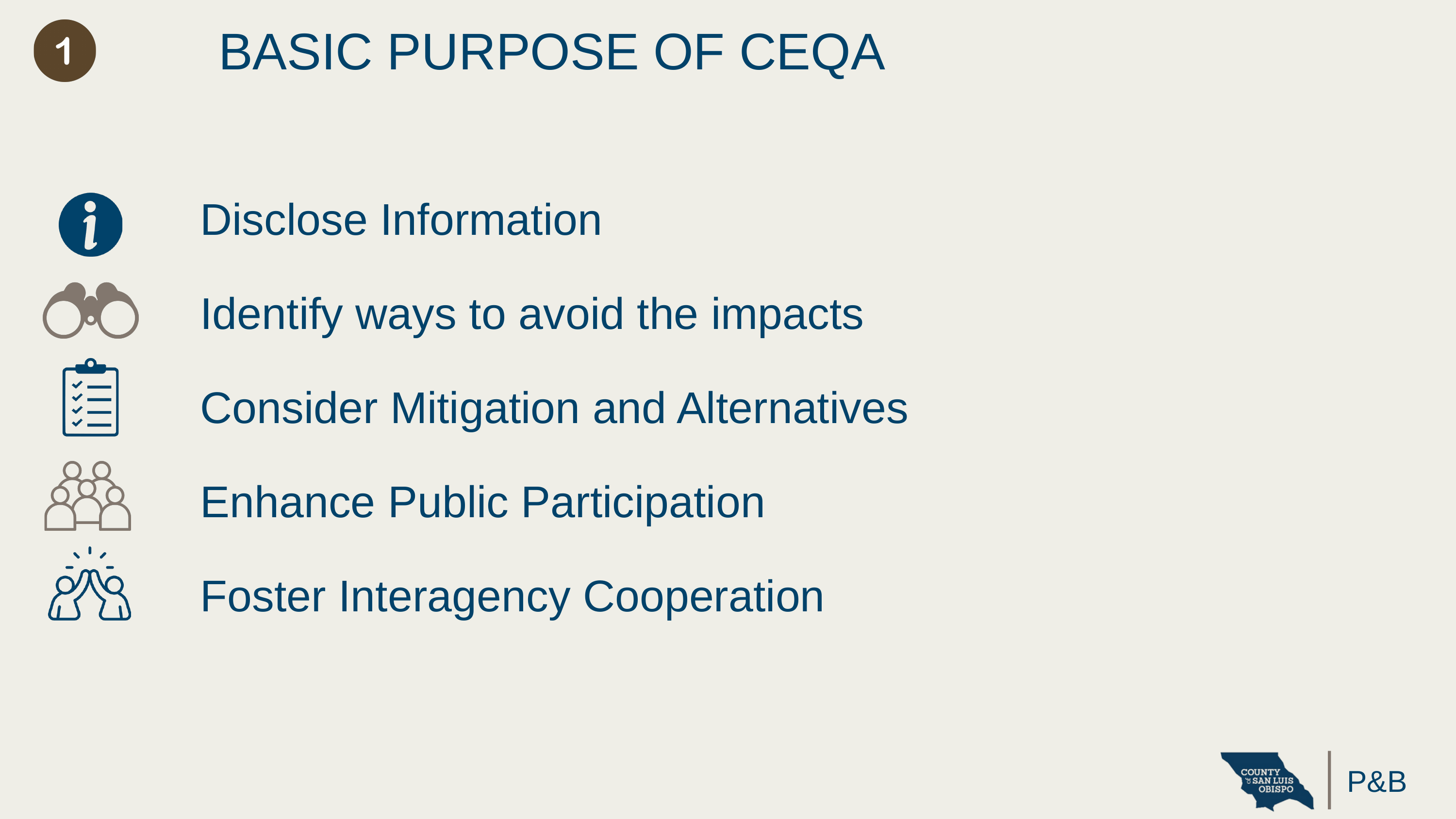

BASIC PURPOSE OF CEQA

Disclose Information

Identify ways to avoid the impacts

Consider Mitigation and Alternatives

Enhance Public Participation

Foster Interagency Cooperation

P&B